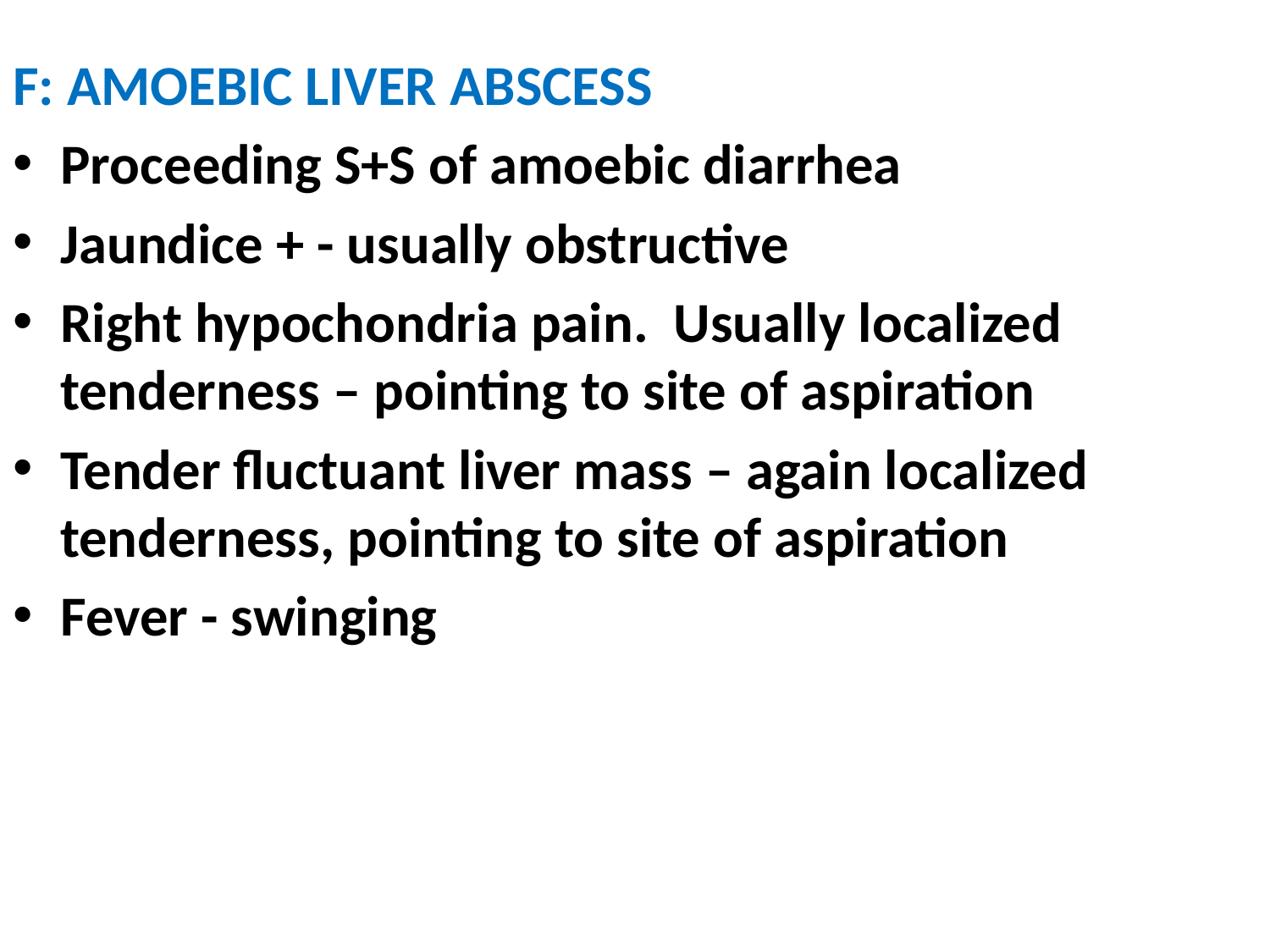

#
F: AMOEBIC LIVER ABSCESS
Proceeding S+S of amoebic diarrhea
Jaundice + - usually obstructive
Right hypochondria pain.  Usually localized tenderness – pointing to site of aspiration
Tender fluctuant liver mass – again localized tenderness, pointing to site of aspiration
Fever - swinging